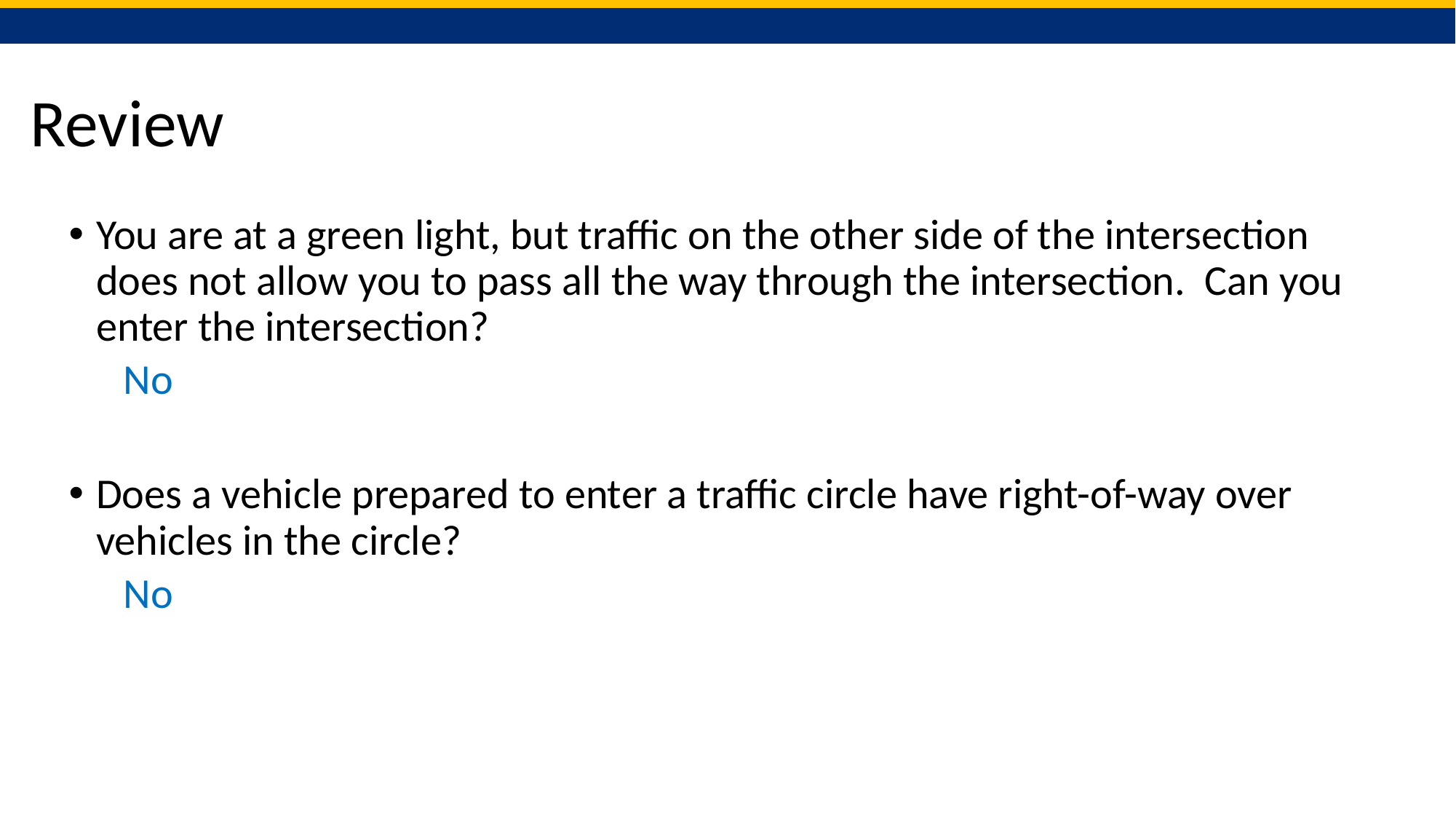

# Review
You are at a green light, but traffic on the other side of the intersection does not allow you to pass all the way through the intersection.  Can you enter the intersection?
No

Does a vehicle prepared to enter a traffic circle have right-of-way over vehicles in the circle?
No